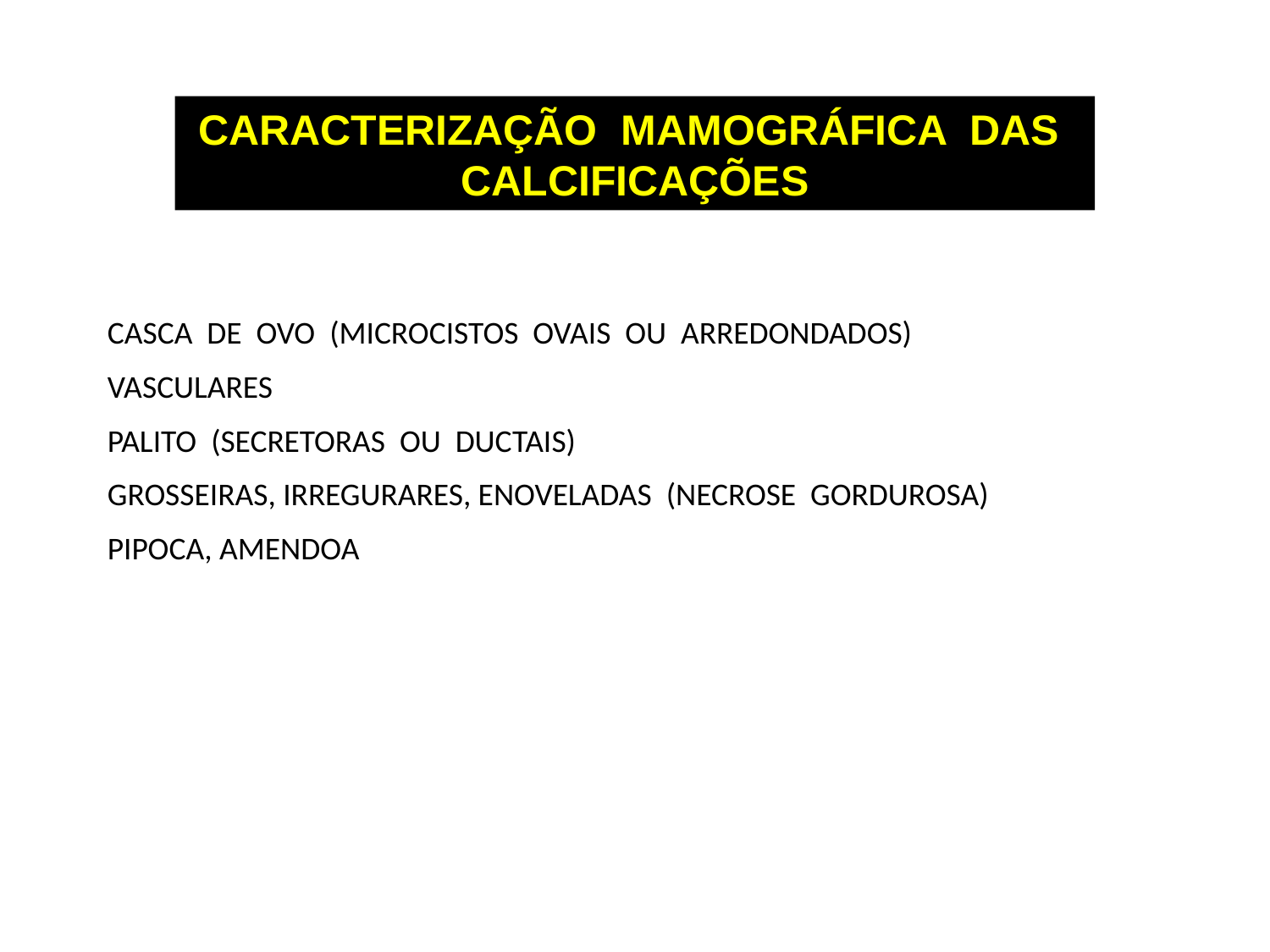

CARACTERIZAÇÃO  MAMOGRÁFICA  DAS  CALCIFICAÇÕES
CASCA  DE  OVO  (MICROCISTOS  OVAIS  OU  ARREDONDADOS)
VASCULARES
PALITO  (SECRETORAS  OU  DUCTAIS)
GROSSEIRAS, IRREGURARES, ENOVELADAS  (NECROSE  GORDUROSA)
PIPOCA, AMENDOA